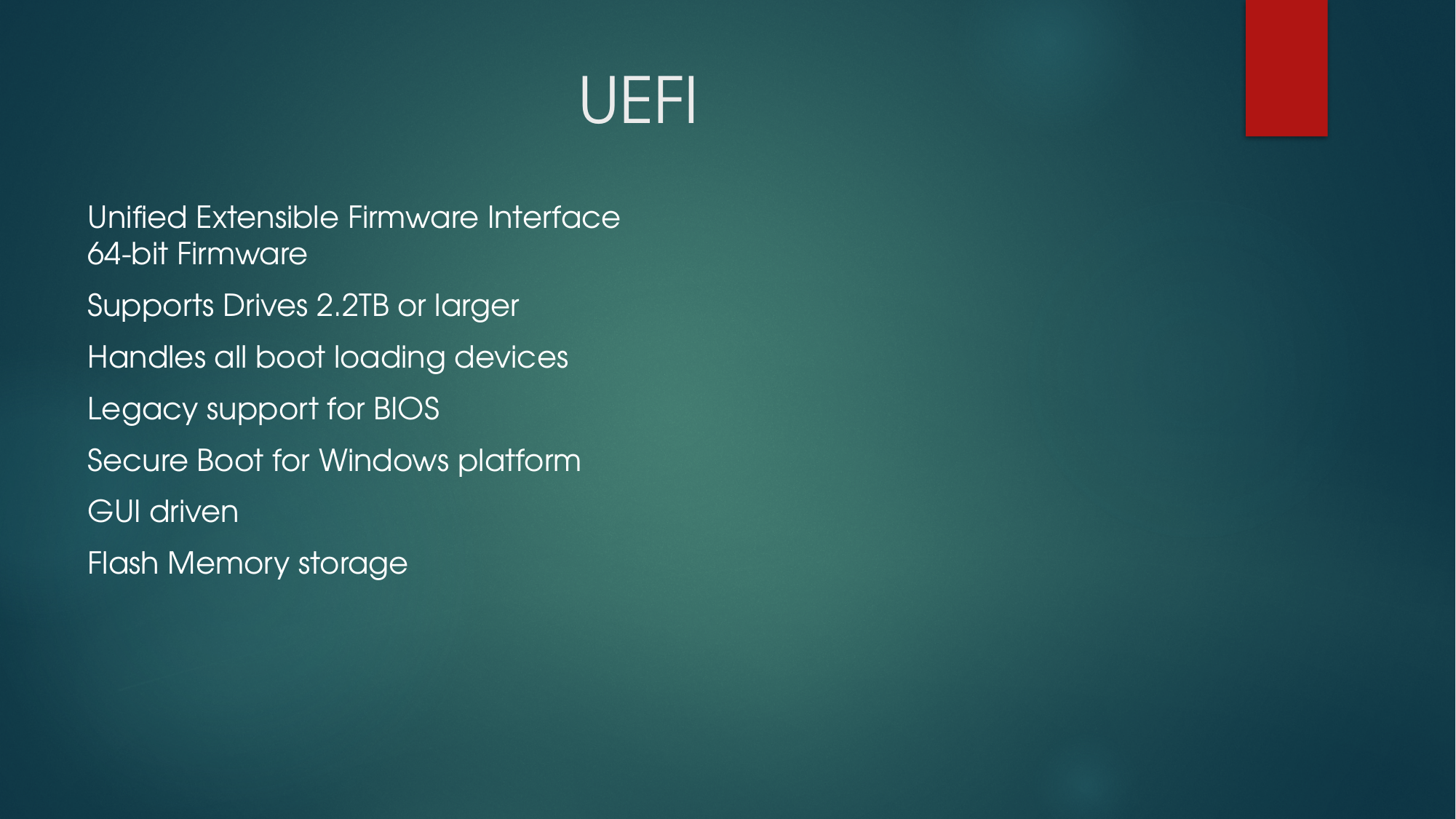

# UEFI
Unified Extensible Firmware Interface
64-bit Firmware
Supports Drives 2.2TB or larger
Handles all boot loading devices
Legacy support for BIOS
Secure Boot for Windows platform
GUI driven
Flash Memory storage